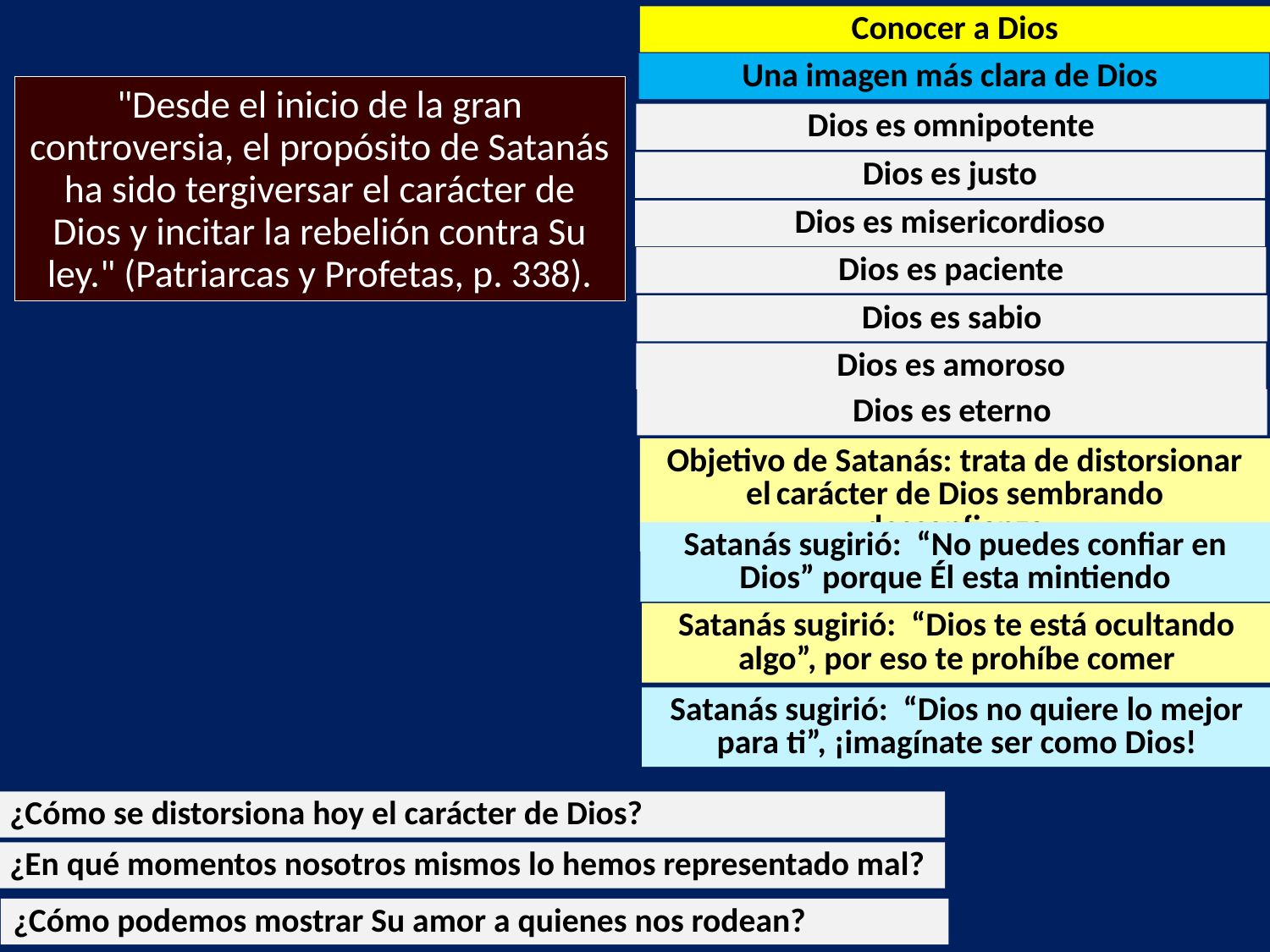

Conocer a Dios
Una imagen más clara de Dios
"Desde el inicio de la gran controversia, el propósito de Satanás ha sido tergiversar el carácter de Dios y incitar la rebelión contra Su ley." (Patriarcas y Profetas, p. 338).
Dios es omnipotente
Dios es justo
Dios es misericordioso
Dios es paciente
Dios es sabio
Dios es amoroso
Dios es eterno
Objetivo de Satanás: trata de distorsionar el carácter de Dios sembrando desconfianza
Satanás sugirió:  “No puedes confiar en Dios” porque Él esta mintiendo
Satanás sugirió:  “Dios te está ocultando algo”, por eso te prohíbe comer
Satanás sugirió:  “Dios no quiere lo mejor para ti”, ¡imagínate ser como Dios!
¿Cómo se distorsiona hoy el carácter de Dios?
¿En qué momentos nosotros mismos lo hemos representado mal?
¿Cómo podemos mostrar Su amor a quienes nos rodean?